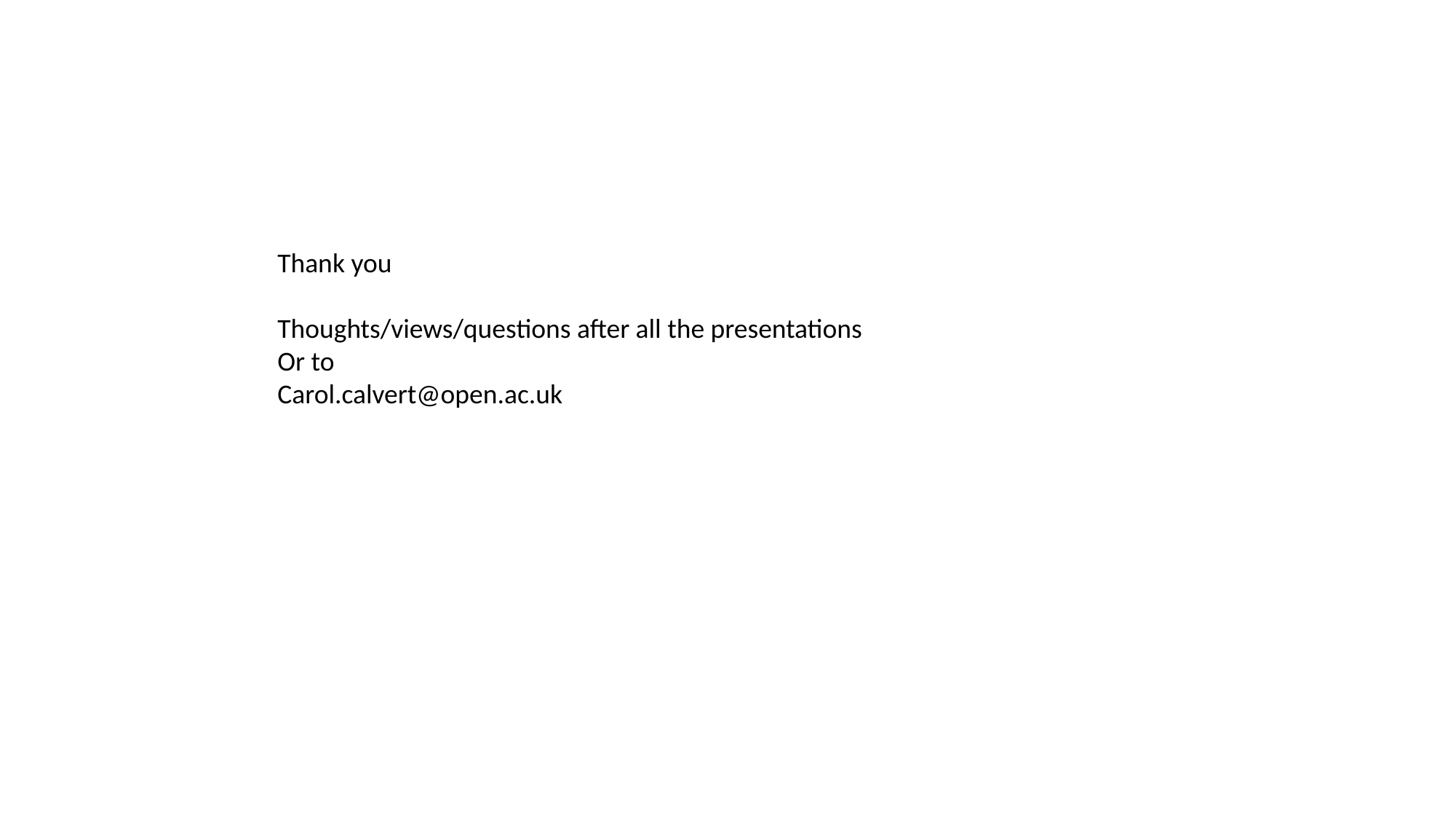

Thank you

Thoughts/views/questions after all the presentations
Or to
Carol.calvert@open.ac.uk